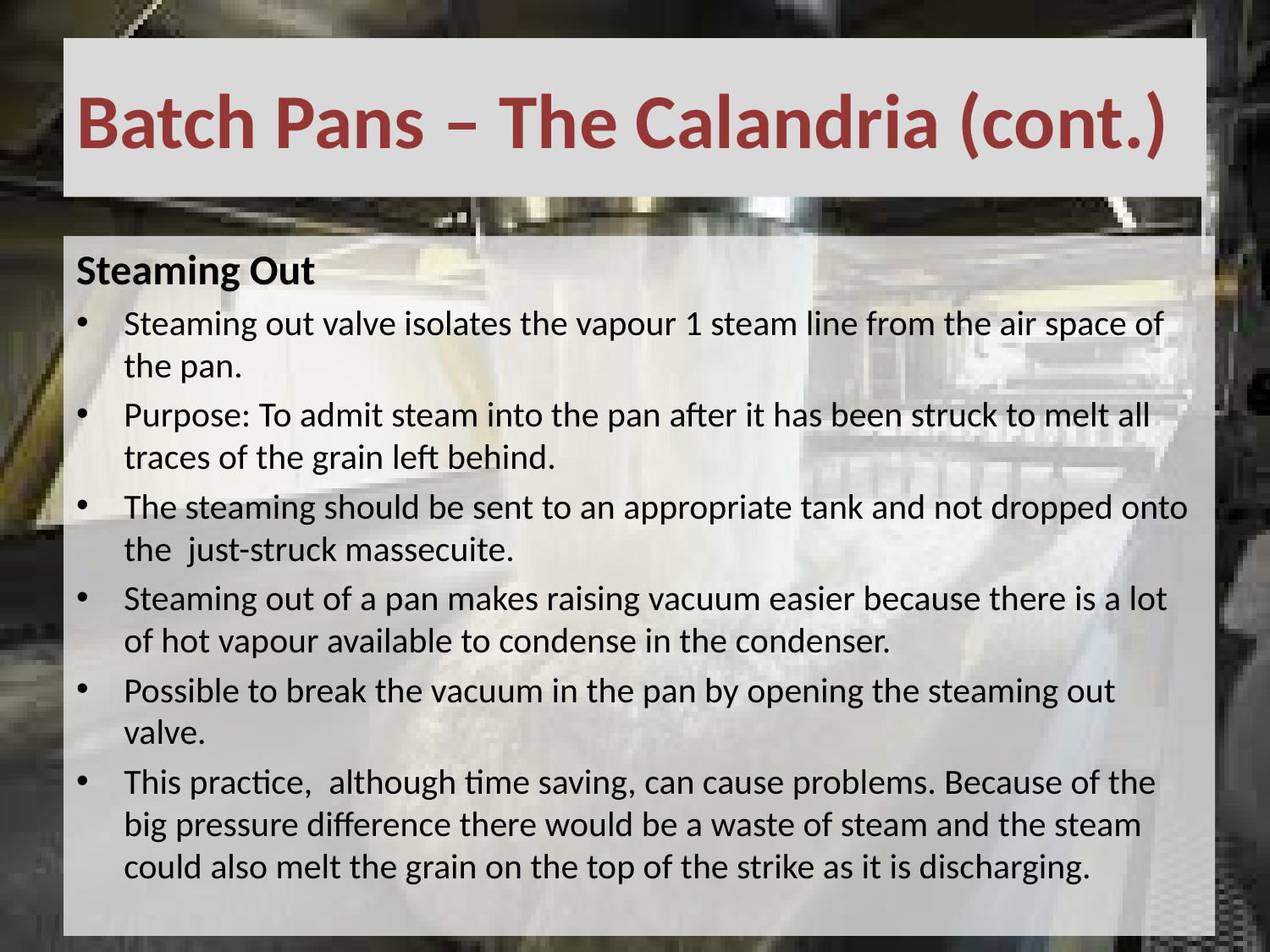

# Batch Pans – The Calandria (cont.)
Steaming Out
Steaming out valve isolates the vapour 1 steam line from the air space of the pan.
Purpose: To admit steam into the pan after it has been struck to melt all traces of the grain left behind.
The steaming should be sent to an appropriate tank and not dropped onto the  just-struck massecuite.
Steaming out of a pan makes raising vacuum easier because there is a lot of hot vapour available to condense in the condenser.
Possible to break the vacuum in the pan by opening the steaming out valve.
This practice,  although time saving, can cause problems. Because of the big pressure difference there would be a waste of steam and the steam could also melt the grain on the top of the strike as it is discharging.